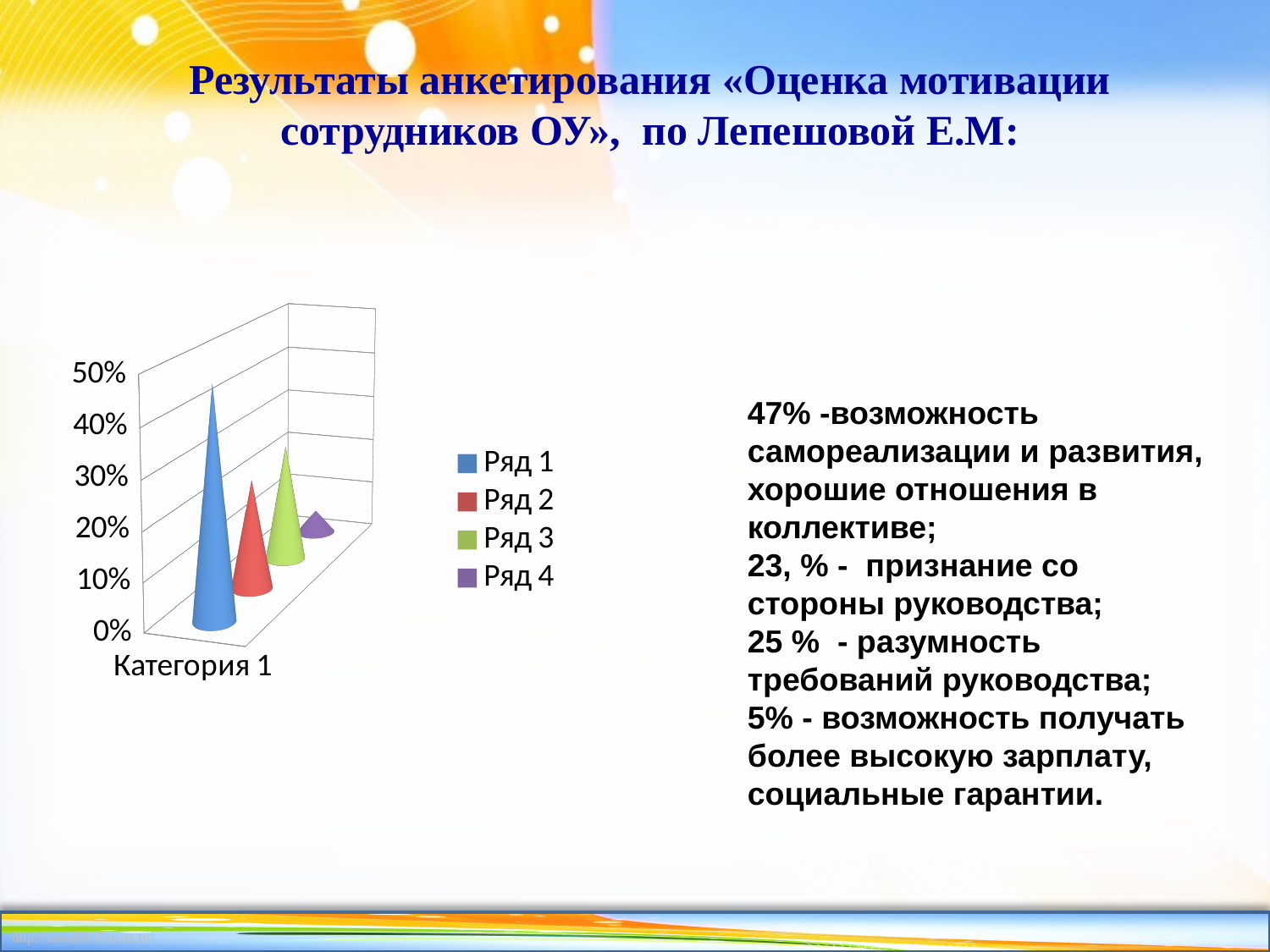

Результаты анкетирования «Оценка мотивации сотрудников ОУ»,  по Лепешовой Е.М:

[unsupported chart]

47% -возможность самореализации и развития, хорошие отношения в коллективе;
23, % -  признание со стороны руководства;
25 %  - разумность требований руководства;
5% - возможность получать более высокую зарплату, социальные гарантии.